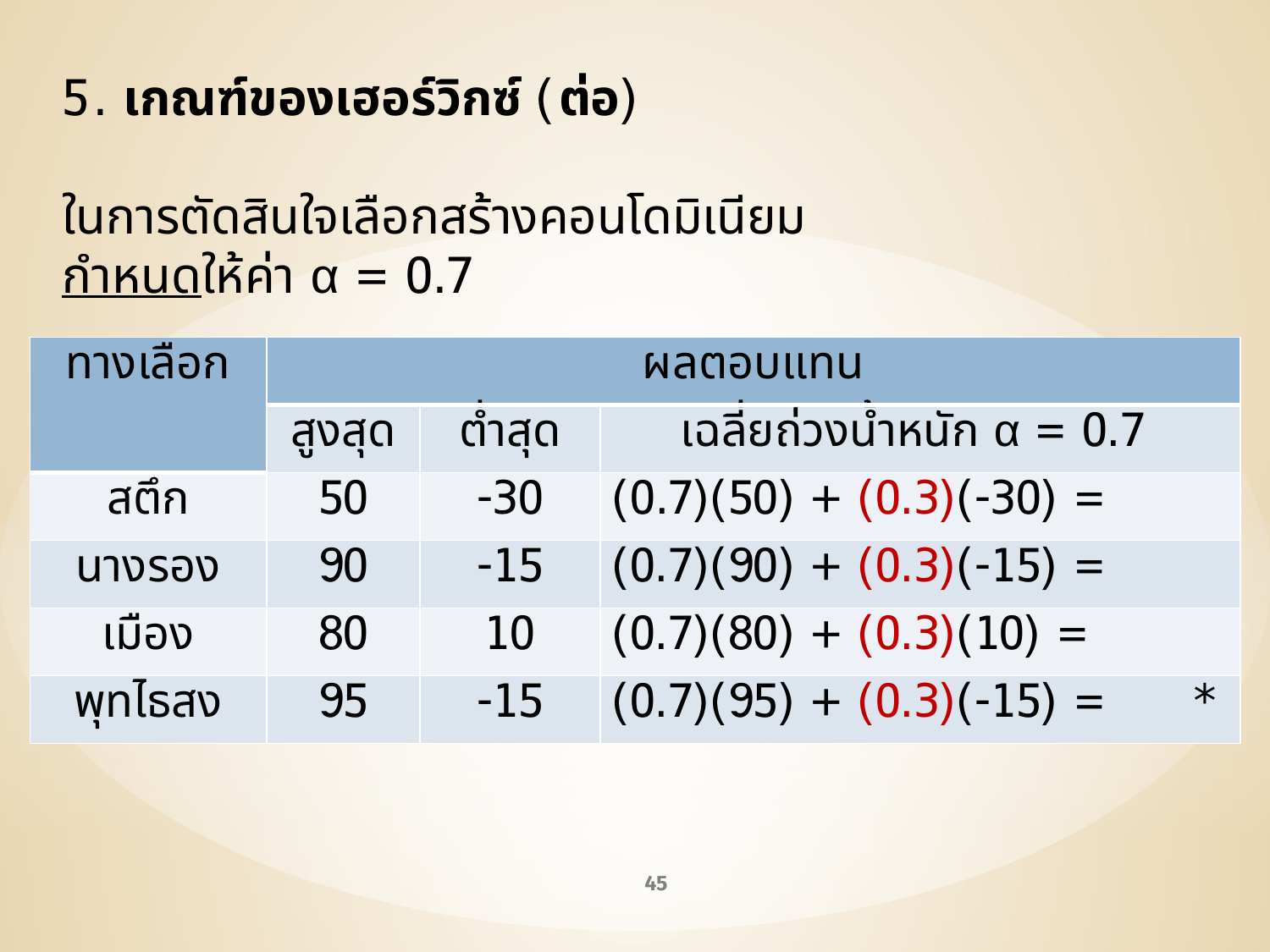

5. เกณฑ์ของเฮอร์วิกซ์ (ต่อ)

ในการตัดสินใจเลือกสร้างคอนโดมิเนียม
กำหนดให้ค่า α = 0.7

| ทางเลือก | ผลตอบแทน |  |  |
| --- | --- | --- | --- |
|  | สูงสุด | ต่ำสุด | เฉลี่ยถ่วงน้ำหนัก α = 0.7 |
| สตึก | 50 | -30 | (0.7)(50) + (0.3)(-30) = |
| นางรอง | 90 | -15 | (0.7)(90) + (0.3)(-15) = |
| เมือง | 80 | 10 | (0.7)(80) + (0.3)(10) = |
| พุทไธสง | 95 | -15 | (0.7)(95) + (0.3)(-15) = \* |
45